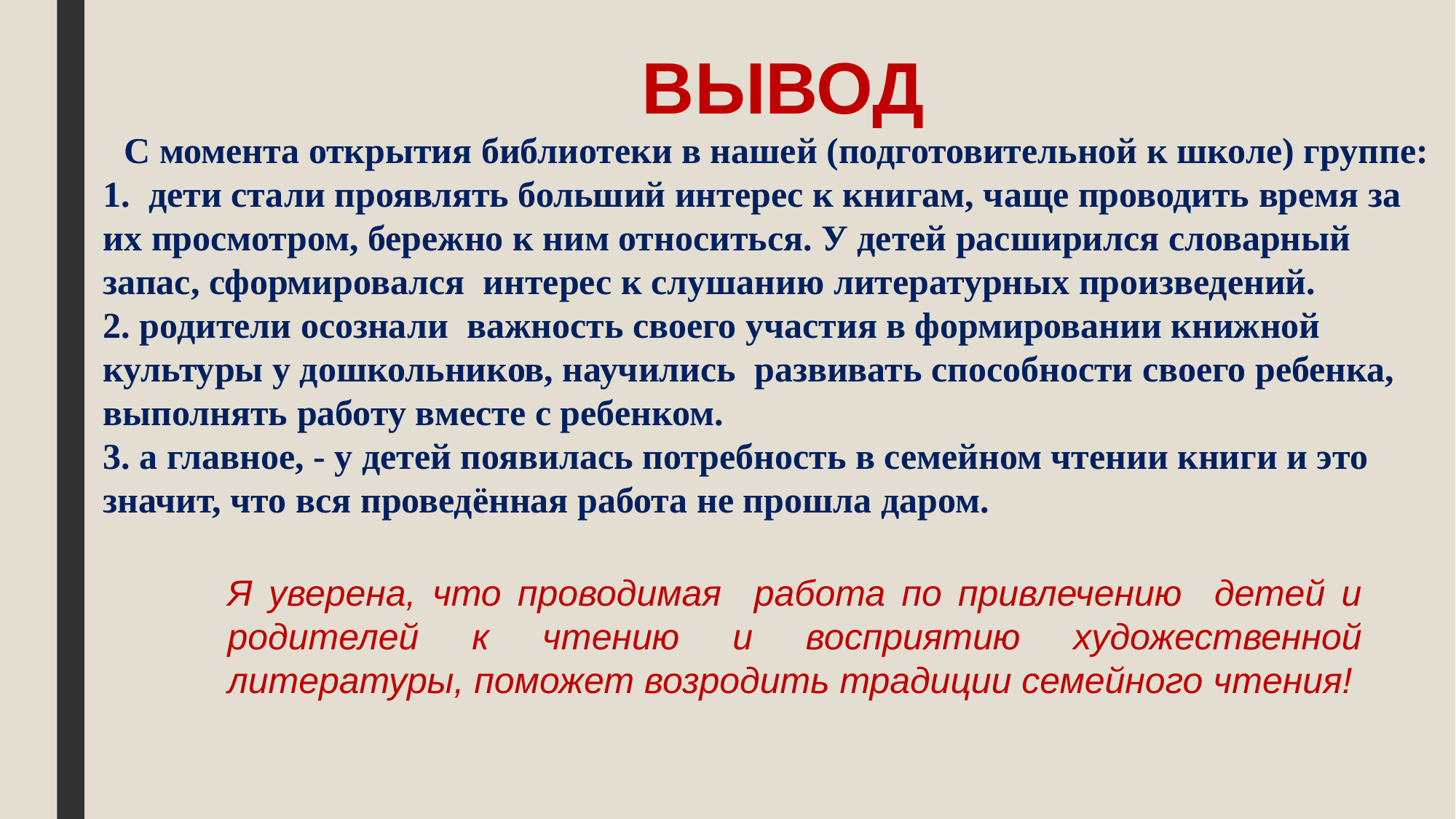

ВЫВОД
С момента открытия библиотеки в нашей (подготовительной к школе) группе:
1.  дети стали проявлять больший интерес к книгам, чаще проводить время за их просмотром, бережно к ним относиться. У детей расширился словарный запас, сформировался  интерес к слушанию литературных произведений.
2. родители осознали  важность своего участия в формировании книжной культуры у дошкольников, научились  развивать способности своего ребенка, выполнять работу вместе с ребенком.
3. а главное, - у детей появилась потребность в семейном чтении книги и это значит, что вся проведённая работа не прошла даром.

Я уверена, что проводимая  работа по привлечению  детей и родителей к чтению и восприятию художественной литературы, поможет возродить традиции семейного чтения!